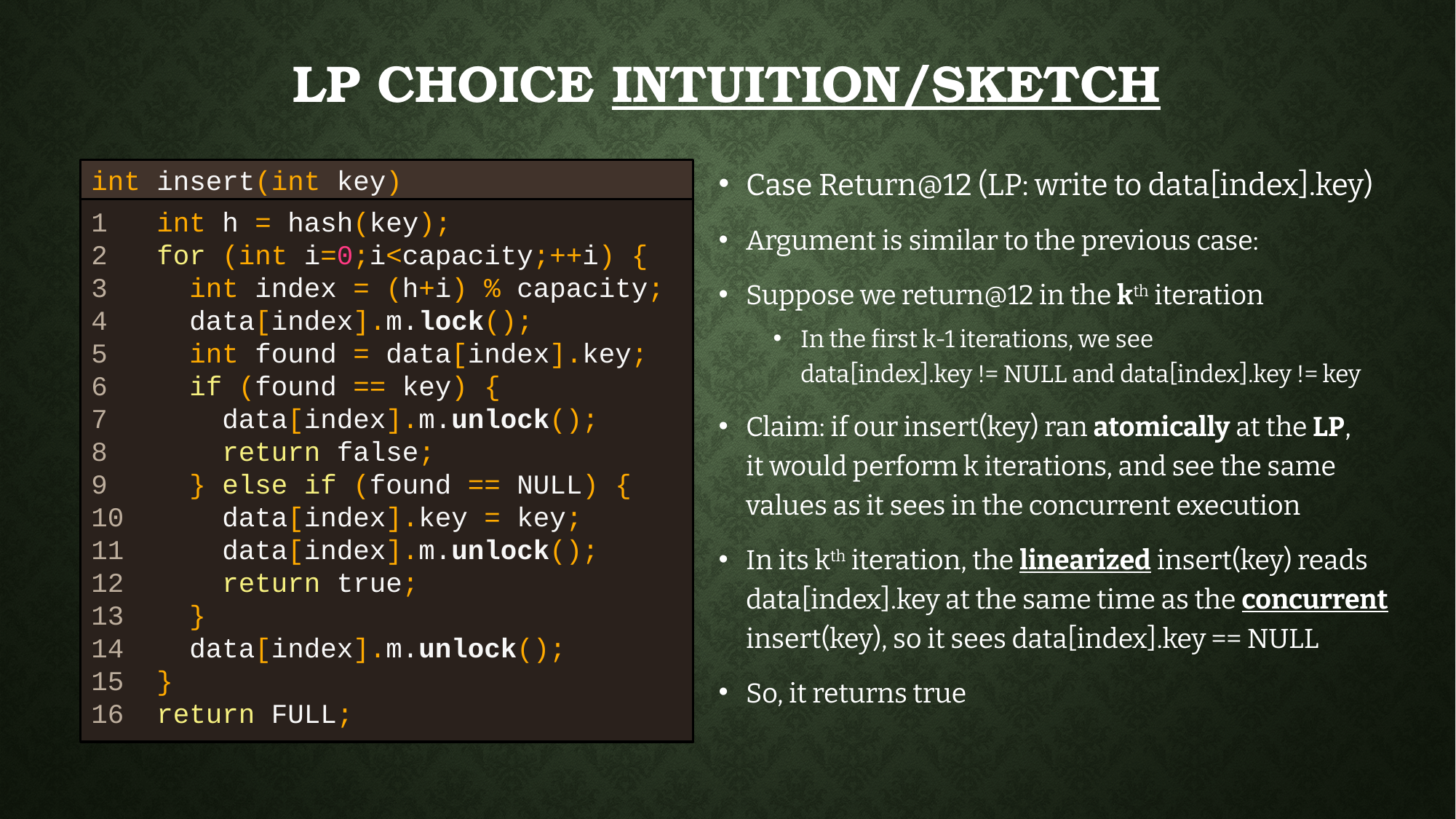

# LP choice Intuition/sketch
Case Return@12 (LP: write to data[index].key)
Argument is similar to the previous case:
Suppose we return@12 in the kth iteration
In the first k-1 iterations, we see
data[index].key != NULL and data[index].key != key
Claim: if our insert(key) ran atomically at the LP,
it would perform k iterations, and see the same values as it sees in the concurrent execution
In its kth iteration, the linearized insert(key) reads data[index].key at the same time as the concurrent insert(key), so it sees data[index].key == NULL
So, it returns true
int insert(int key)
1   int h = hash(key);
2   for (int i=0;i<capacity;++i) {
3     int index = (h+i) % capacity;
4     data[index].m.lock();
5     int found = data[index].key;
6     if (found == key) {
7       data[index].m.unlock();
8       return false;
9     } else if (found == NULL) {
10      data[index].key = key;
11      data[index].m.unlock();
12      return true;
13    }
14    data[index].m.unlock();
15  }
16  return FULL;